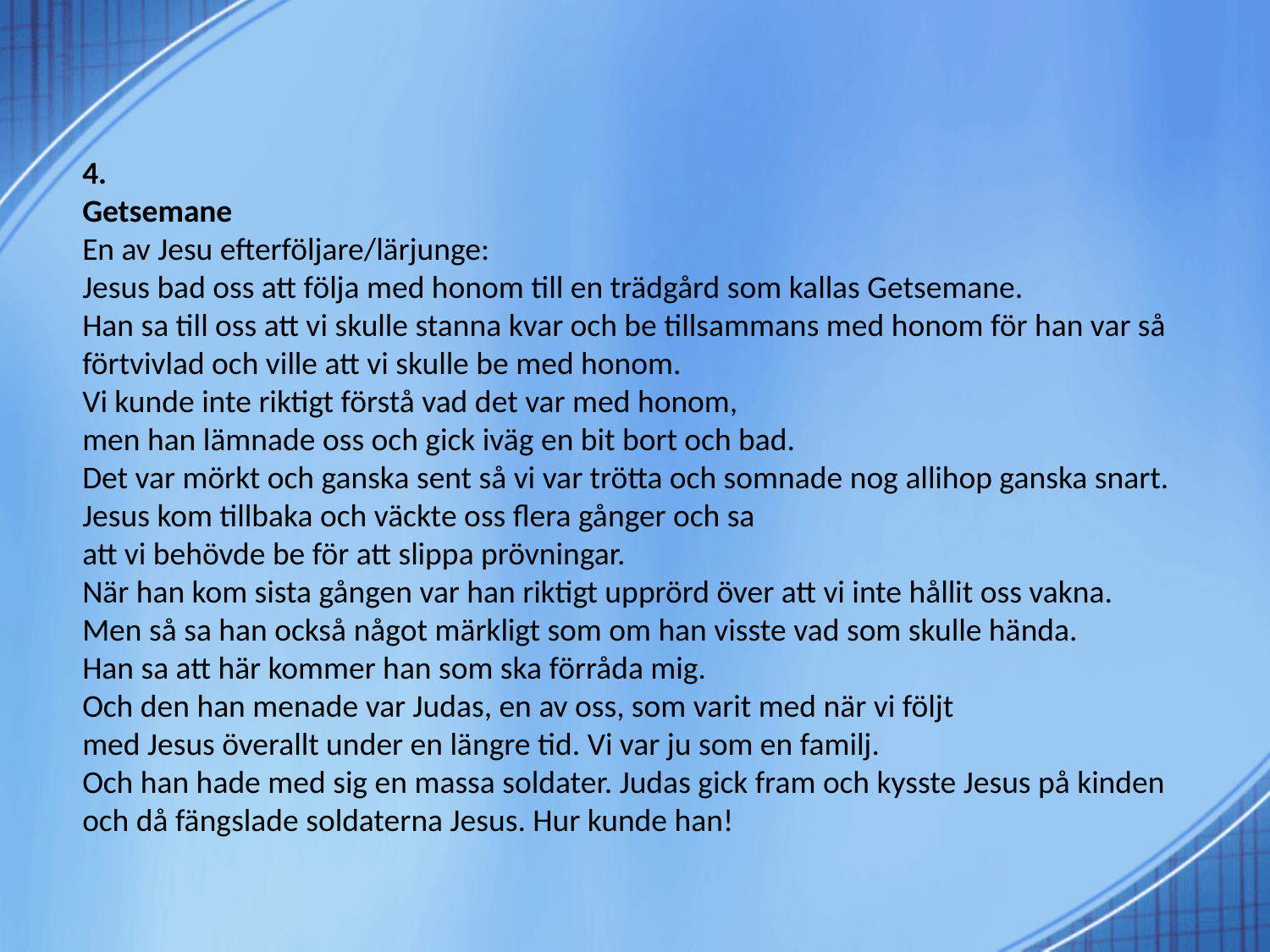

4.
Getsemane
En av Jesu efterföljare/lärjunge:
Jesus bad oss att följa med honom till en trädgård som kallas Getsemane.
Han sa till oss att vi skulle stanna kvar och be tillsammans med honom för han var så
förtvivlad och ville att vi skulle be med honom.
Vi kunde inte riktigt förstå vad det var med honom,
men han lämnade oss och gick iväg en bit bort och bad.
Det var mörkt och ganska sent så vi var trötta och somnade nog allihop ganska snart.
Jesus kom tillbaka och väckte oss flera gånger och sa
att vi behövde be för att slippa prövningar.
När han kom sista gången var han riktigt upprörd över att vi inte hållit oss vakna.
Men så sa han också något märkligt som om han visste vad som skulle hända.
Han sa att här kommer han som ska förråda mig.
Och den han menade var Judas, en av oss, som varit med när vi följt
med Jesus överallt under en längre tid. Vi var ju som en familj.
Och han hade med sig en massa soldater. Judas gick fram och kysste Jesus på kinden
och då fängslade soldaterna Jesus. Hur kunde han!